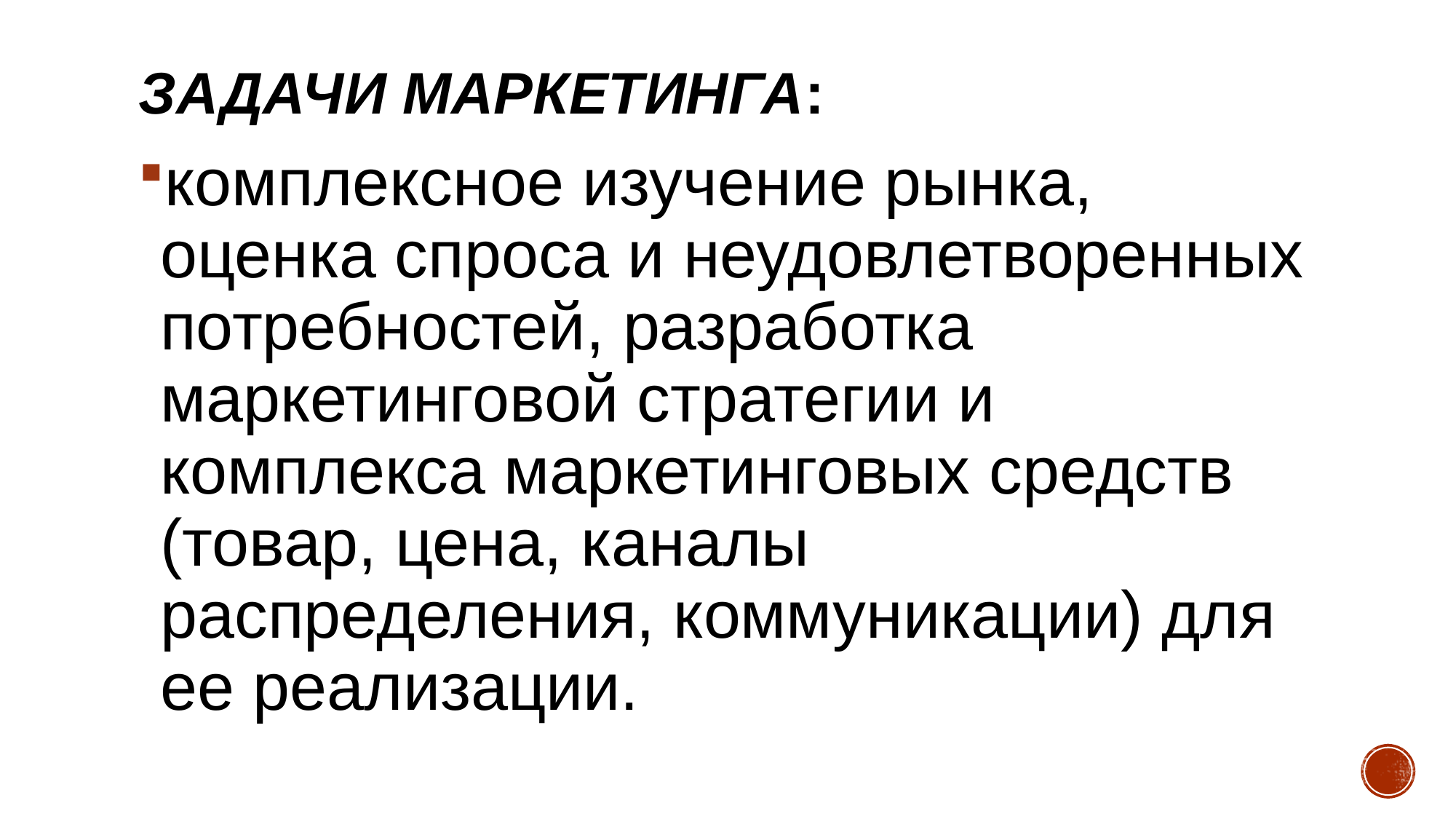

# Задачи маркетинга:
комплексное изучение рынка, оценка спроса и неудовлетворенных потребностей, разработка маркетинговой стратегии и комплекса маркетинговых средств (товар, цена, каналы распределения, коммуникации) для ее реализации.